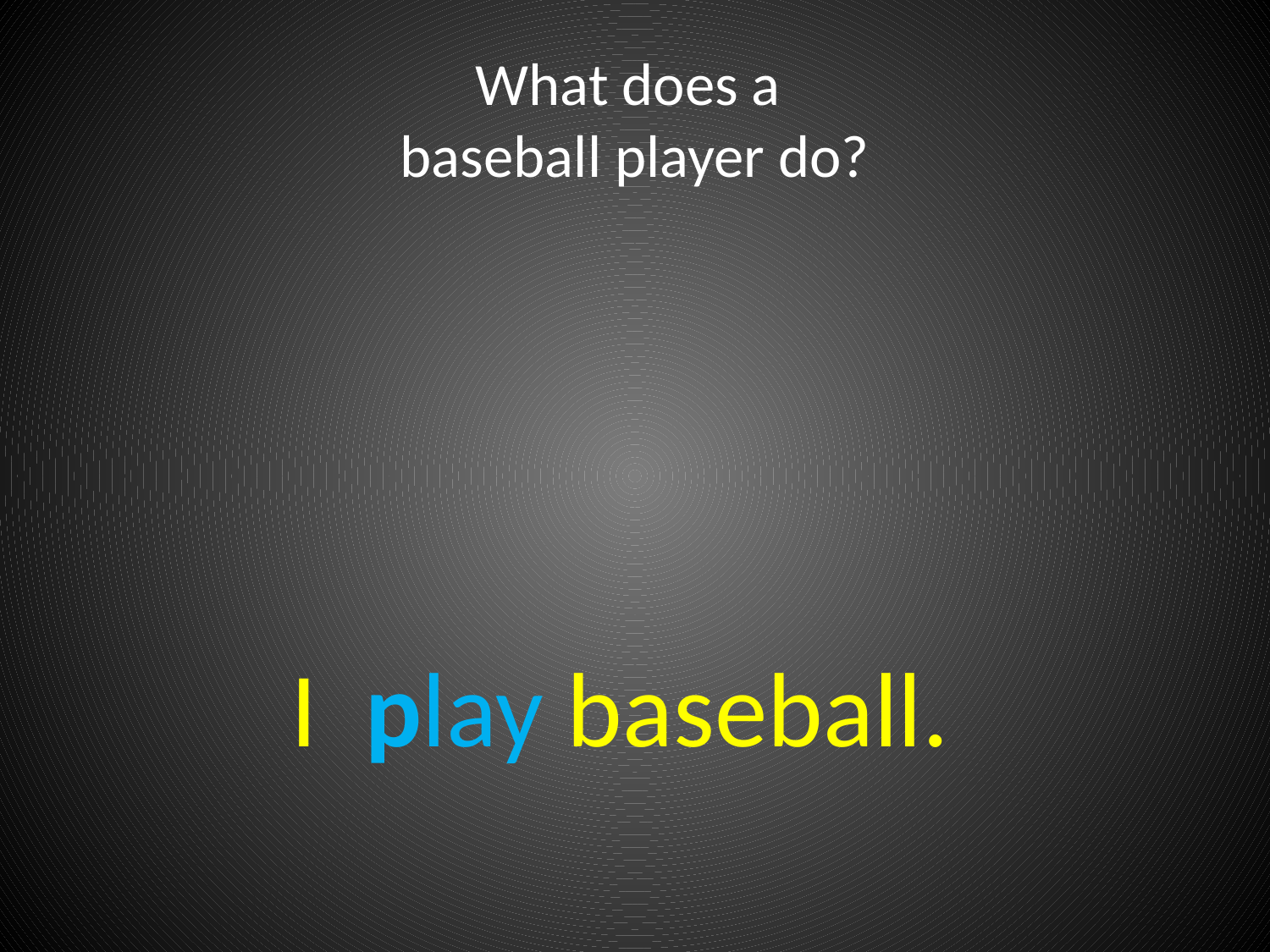

# What does a baseball player do?
I  play baseball.